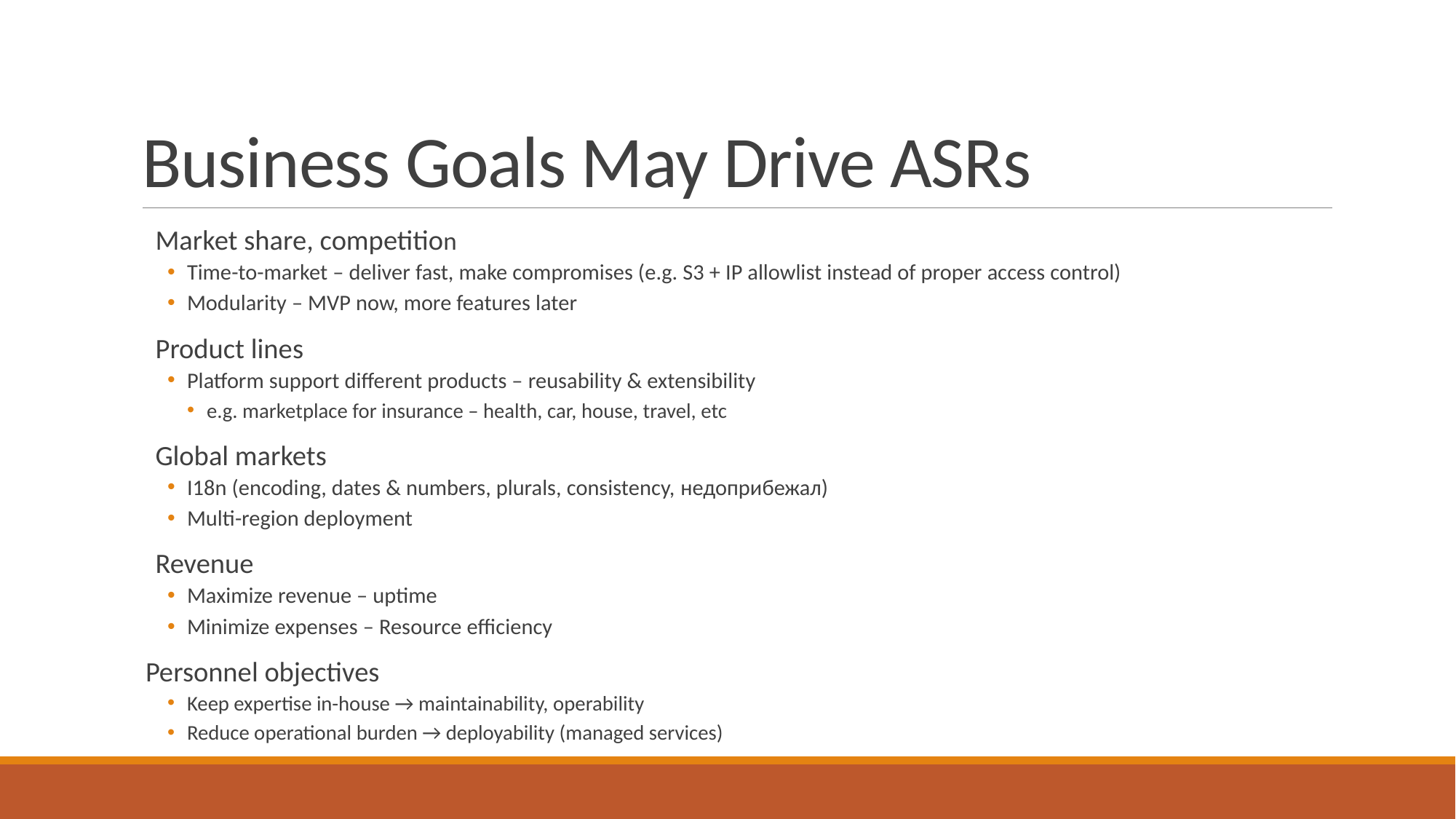

# Business Goals May Drive ASRs
Market share, competition
Time-to-market – deliver fast, make compromises (e.g. S3 + IP allowlist instead of proper access control)
Modularity – MVP now, more features later
Product lines
Platform support different products – reusability & extensibility
e.g. marketplace for insurance – health, car, house, travel, etc
Global markets
I18n (encoding, dates & numbers, plurals, consistency, недоприбежал)
Multi-region deployment
Revenue
Maximize revenue – uptime
Minimize expenses – Resource efficiency
Personnel objectives
Keep expertise in-house → maintainability, operability
Reduce operational burden → deployability (managed services)